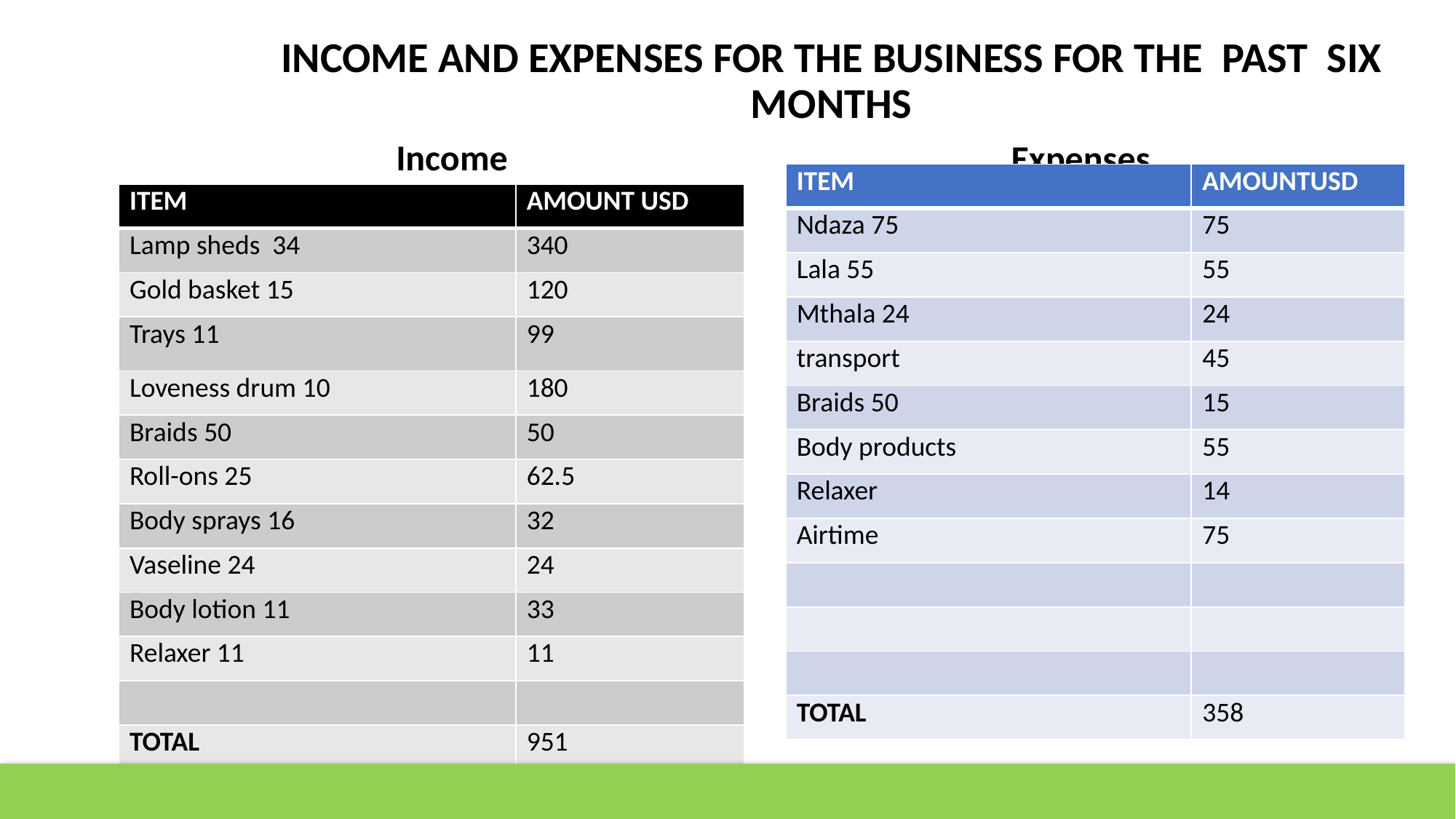

# INCOME AND EXPENSES FOR THE BUSINESS FOR THE  PAST  SIX MONTHS
Income
Expenses
| ITEM | AMOUNTUSD |
| --- | --- |
| Ndaza 75 | 75 |
| Lala 55 | 55 |
| Mthala 24 | 24 |
| transport | 45 |
| Braids 50 | 15 |
| Body products | 55 |
| Relaxer | 14 |
| Airtime | 75 |
|  |  |
|  |  |
|  |  |
| TOTAL | 358 |
| ITEM | AMOUNT USD |
| --- | --- |
| Lamp sheds 34 | 340 |
| Gold basket 15 | 120 |
| Trays 11 | 99 |
| Loveness drum 10 | 180 |
| Braids 50 | 50 |
| Roll-ons 25 | 62.5 |
| Body sprays 16 | 32 |
| Vaseline 24 | 24 |
| Body lotion 11 | 33 |
| Relaxer 11 | 11 |
|  |  |
| TOTAL | 951 |